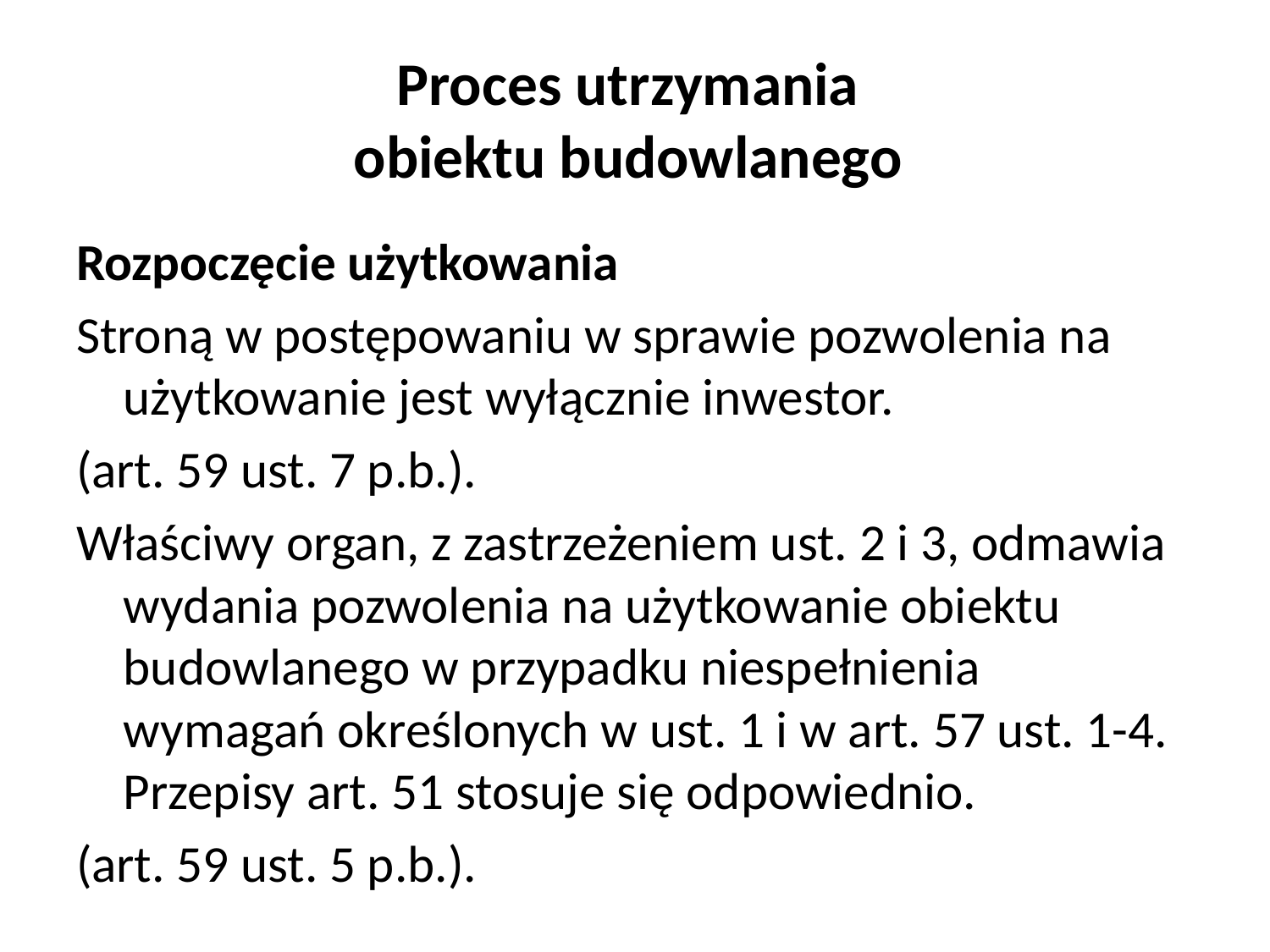

# Proces utrzymania obiektu budowlanego
Rozpoczęcie użytkowania
Stroną w postępowaniu w sprawie pozwolenia na użytkowanie jest wyłącznie inwestor.
(art. 59 ust. 7 p.b.).
Właściwy organ, z zastrzeżeniem ust. 2 i 3, odmawia wydania pozwolenia na użytkowanie obiektu budowlanego w przypadku niespełnienia wymagań określonych w ust. 1 i w art. 57 ust. 1-4. Przepisy art. 51 stosuje się odpowiednio.
(art. 59 ust. 5 p.b.).